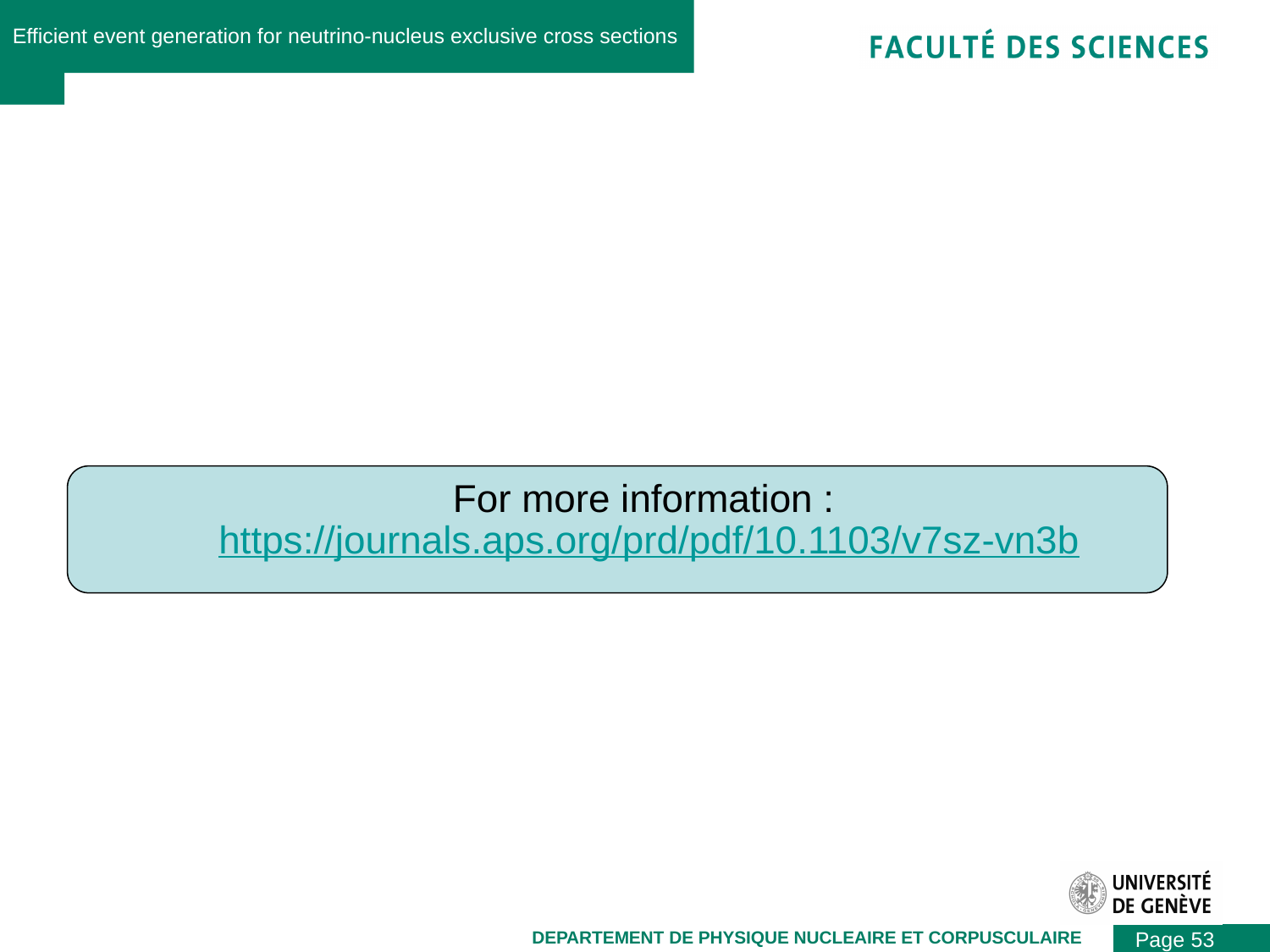

Efficient event generation for neutrino-nucleus exclusive cross sections
For more information : https://journals.aps.org/prd/pdf/10.1103/v7sz-vn3b
Page 53
DEPARTEMENT DE PHYSIQUE NUCLEAIRE ET CORPUSCULAIRE